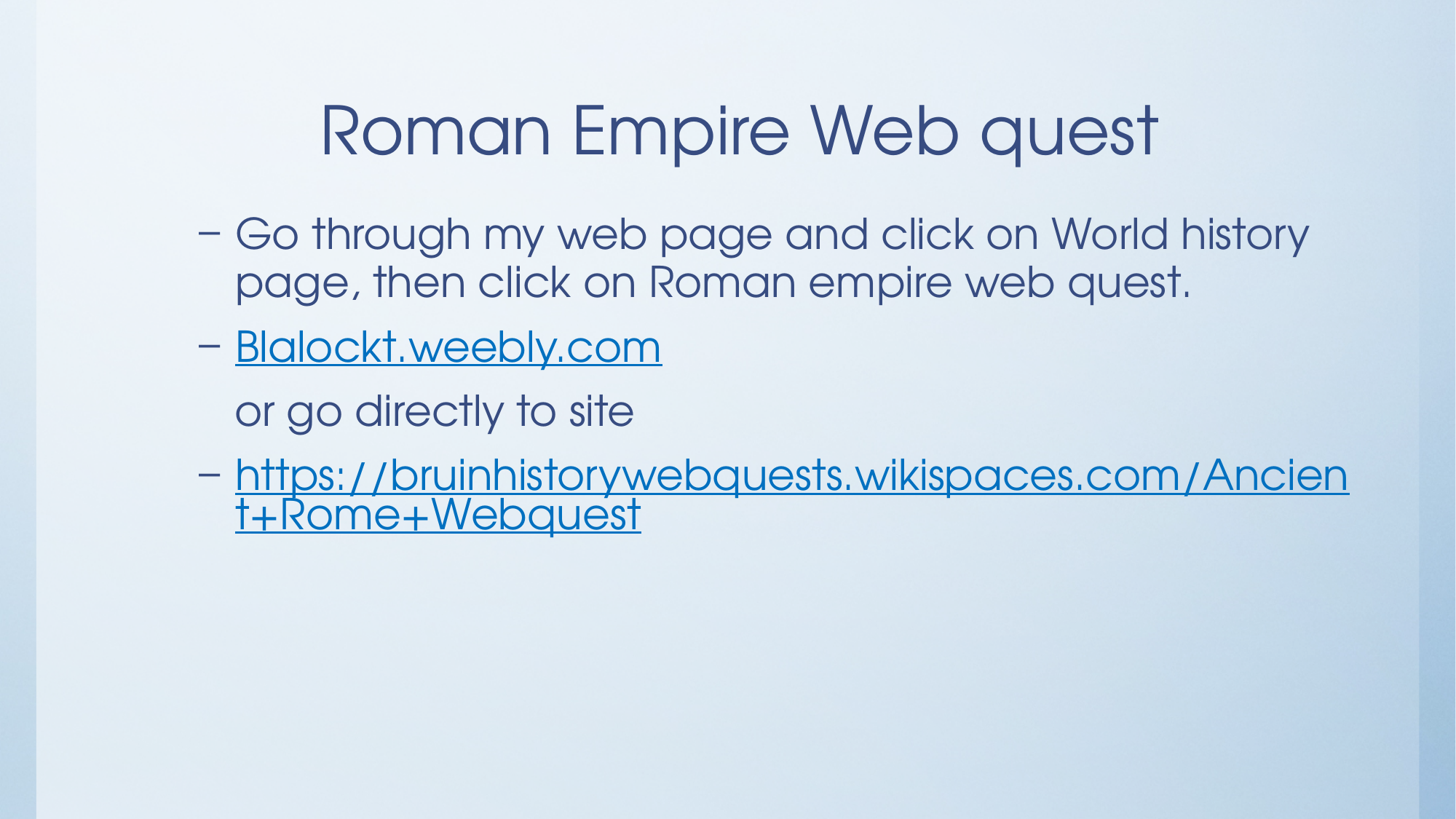

# Roman Empire Web quest
Go through my web page and click on World history page, then click on Roman empire web quest.
Blalockt.weebly.com
   or go directly to site
https://bruinhistorywebquests.wikispaces.com/Ancient+Rome+Webquest